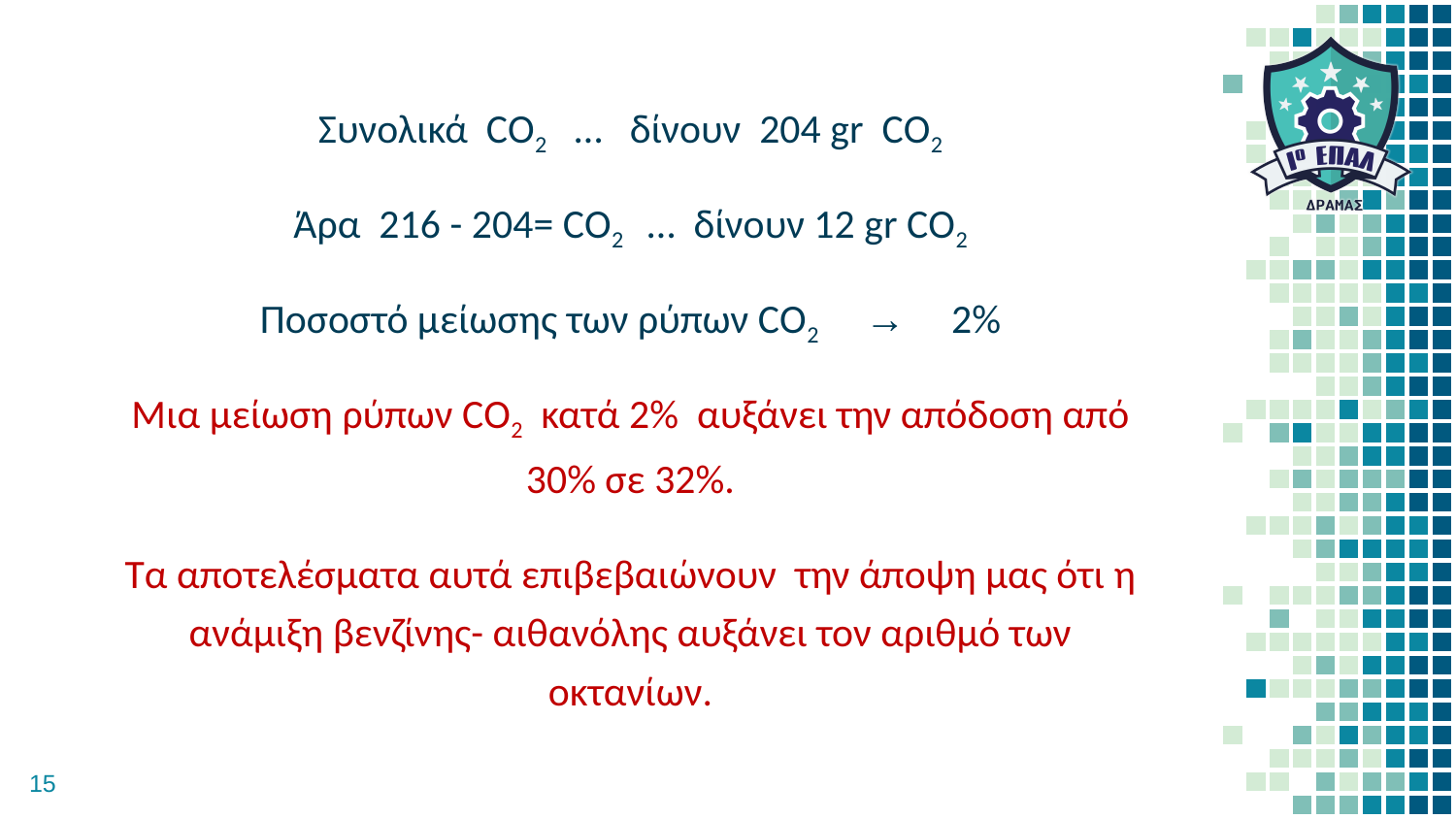

Συνολικά  CΟ2   …   δίνουν  204 gr  CΟ2
Άρα  216 - 204= CΟ2   …  δίνουν 12 gr CΟ2
Ποσοστό μείωσης των ρύπων CΟ2     →     2%
Μια μείωση ρύπων CΟ2  κατά 2%  αυξάνει την απόδοση από 30% σε 32%.
Τα αποτελέσματα αυτά επιβεβαιώνουν  την άποψη μας ότι η ανάμιξη βενζίνης- αιθανόλης αυξάνει τον αριθμό των οκτανίων.
15